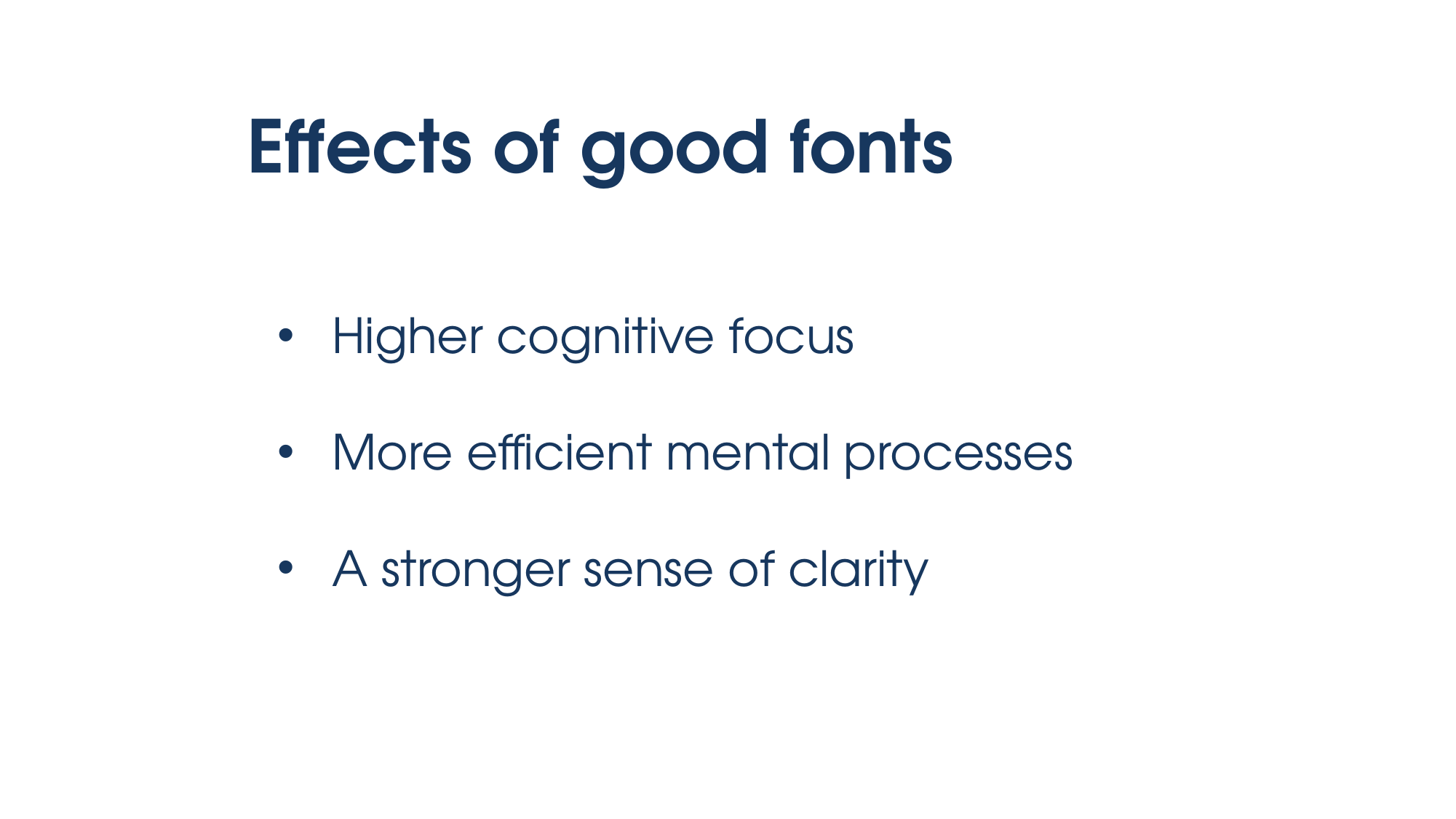

# Effects of good fonts
Higher cognitive focus

More efficient mental processes

A stronger sense of clarity